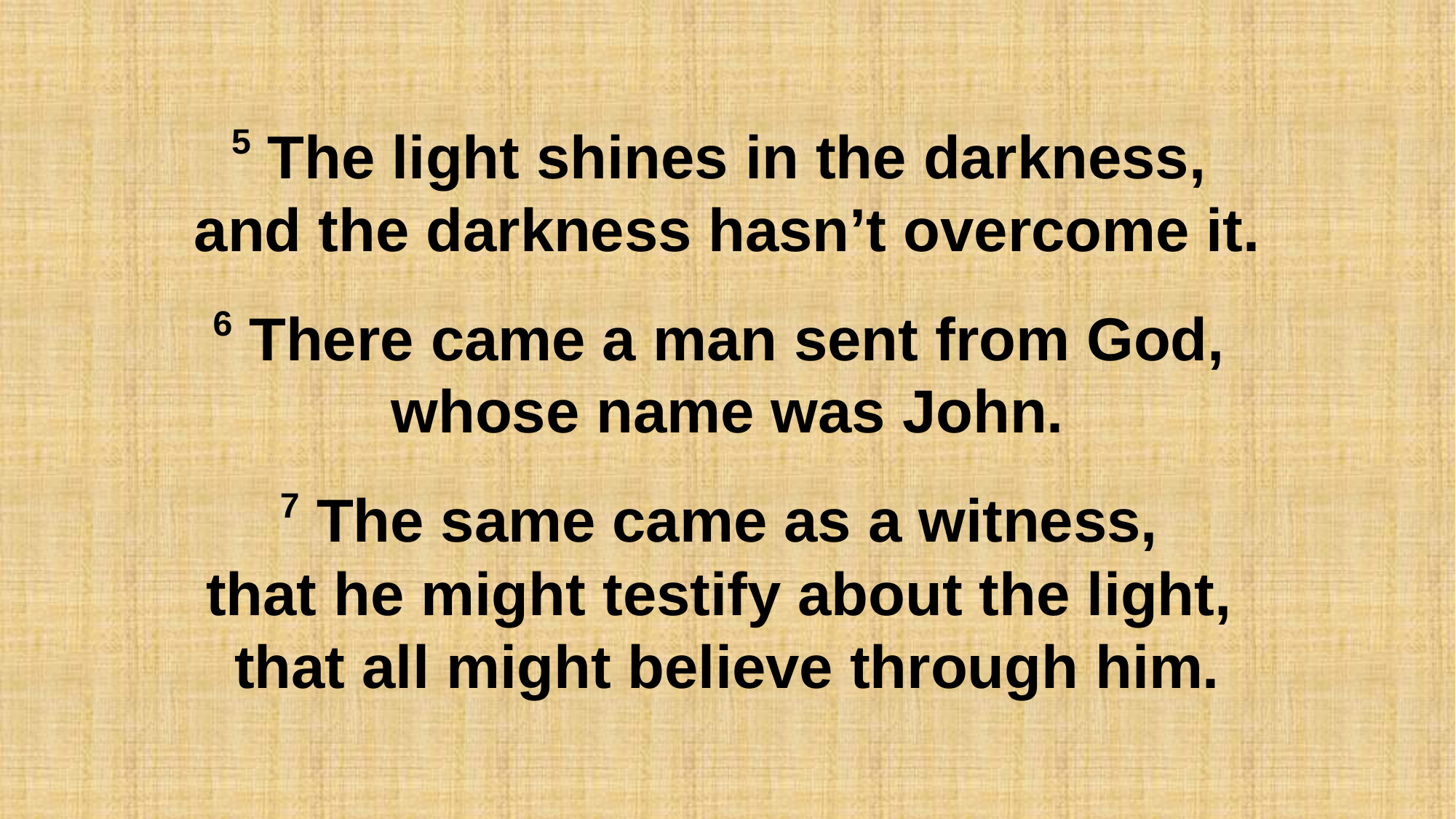

5 The light shines in the darkness,
and the darkness hasn’t overcome it.
6 There came a man sent from God,
whose name was John.
7 The same came as a witness,
that he might testify about the light,
that all might believe through him.